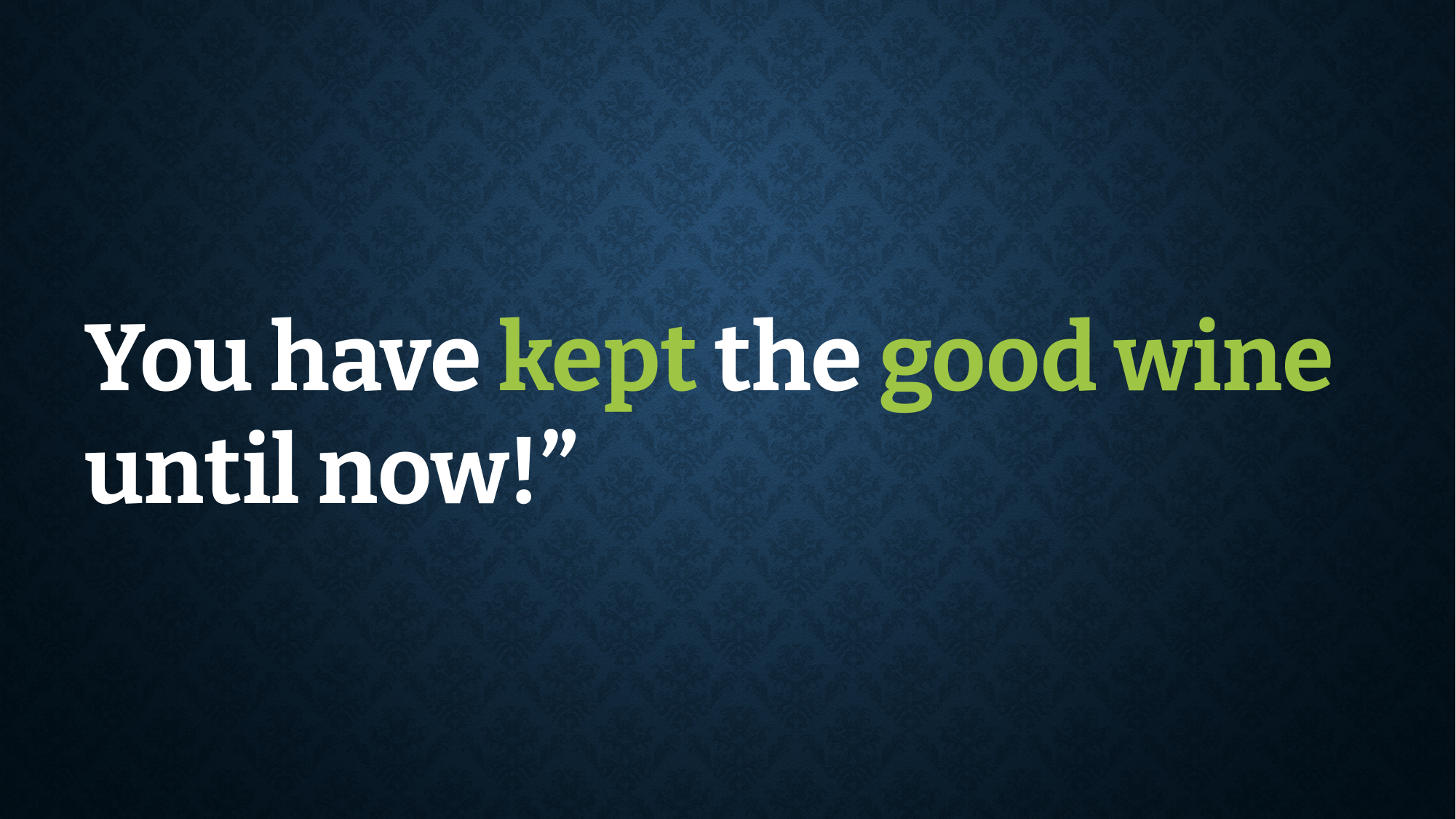

You have kept the good wine until now!”